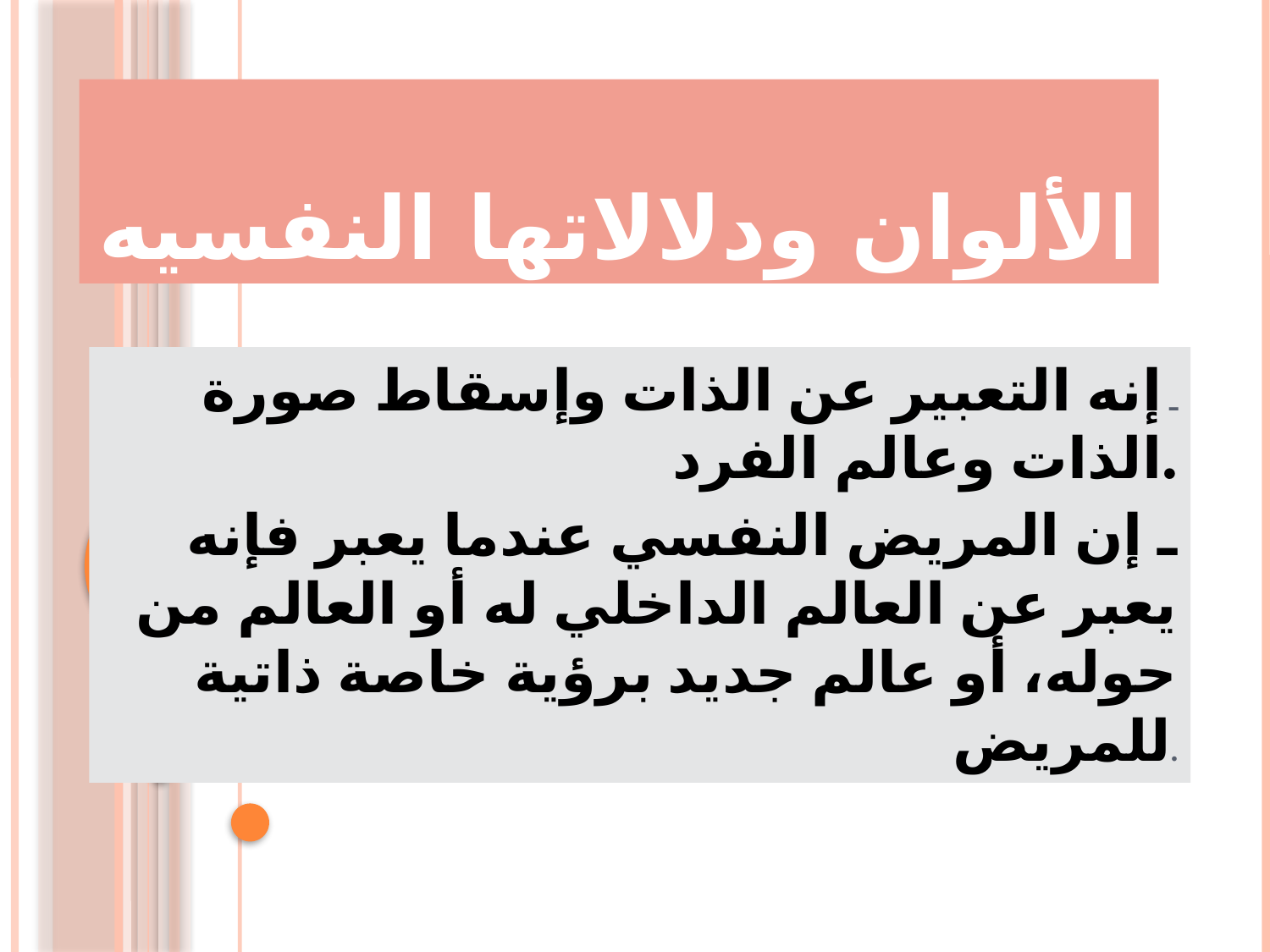

# الألوان ودلالاتها النفسيه
ـ إنه التعبير عن الذات وإسقاط صورة الذات وعالم الفرد.
ـ إن المريض النفسي عندما يعبر فإنه يعبر عن العالم الداخلي له أو العالم من حوله، أو عالم جديد برؤية خاصة ذاتية للمريض.